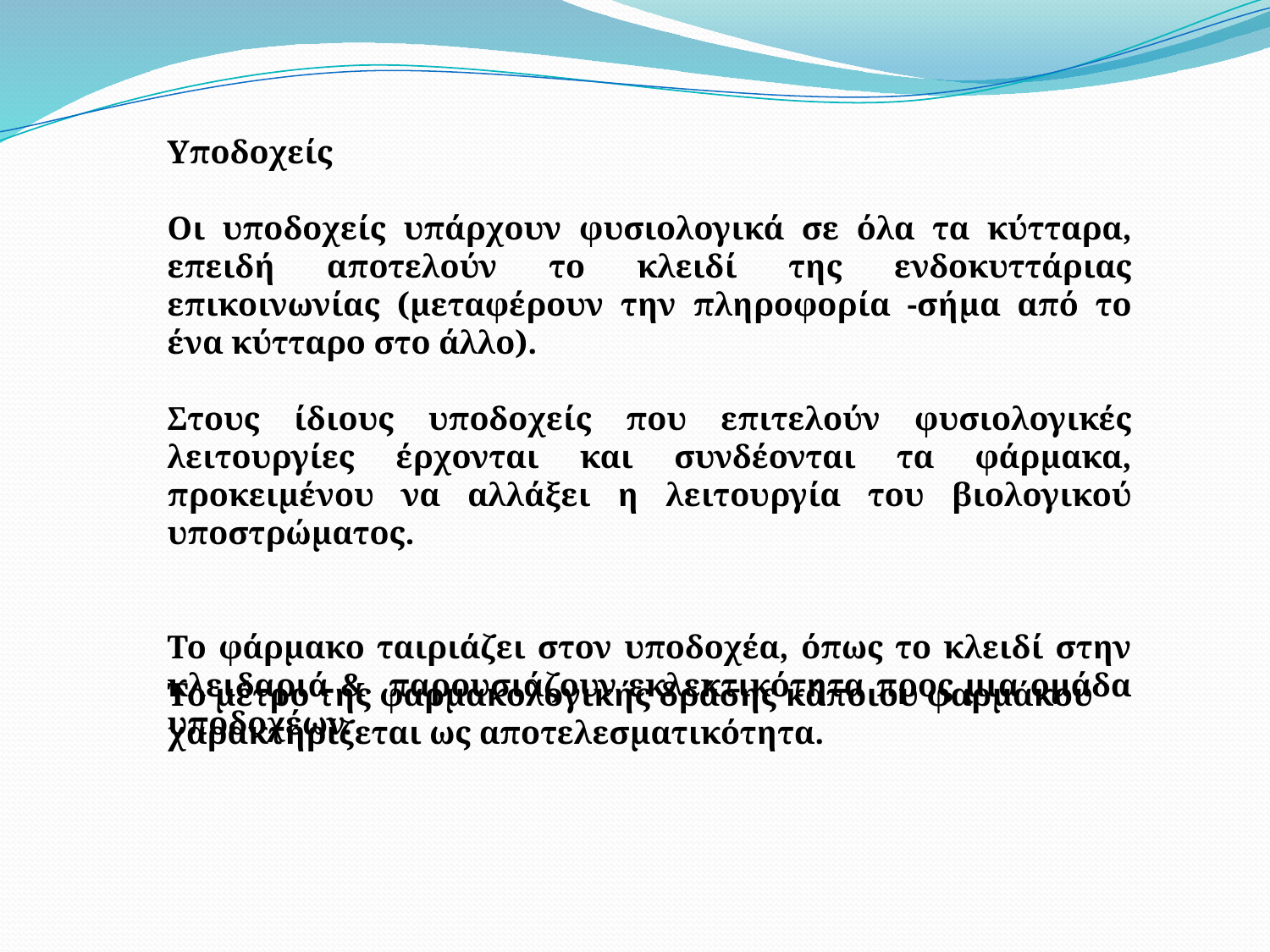

Υποδοχείς

Οι υποδοχείς υπάρχουν φυσιολογικά σε όλα τα κύτταρα, επειδή αποτελούν το κλειδί της ενδοκυττάριας επικοινωνίας (μεταφέρουν την πληροφορία -σήμα από το ένα κύτταρο στο άλλο).

Στους ίδιους υποδοχείς που επιτελούν φυσιολογικές λειτουργίες έρχονται και συνδέονται τα φάρμακα, προκειμένου να αλλάξει η λειτουργία του βιολογικού υποστρώματος.

Το φάρμακο ταιριάζει στον υποδοχέα, όπως το κλειδί στην κλειδαριά &  παρουσιάζουν εκλεκτικότητα προς μια ομάδα υποδοχέων.

Το μέτρο της φαρμακολογικής δράσης κάποιου φαρμάκου χαρακτηρίζεται ως αποτελεσματικότητα.